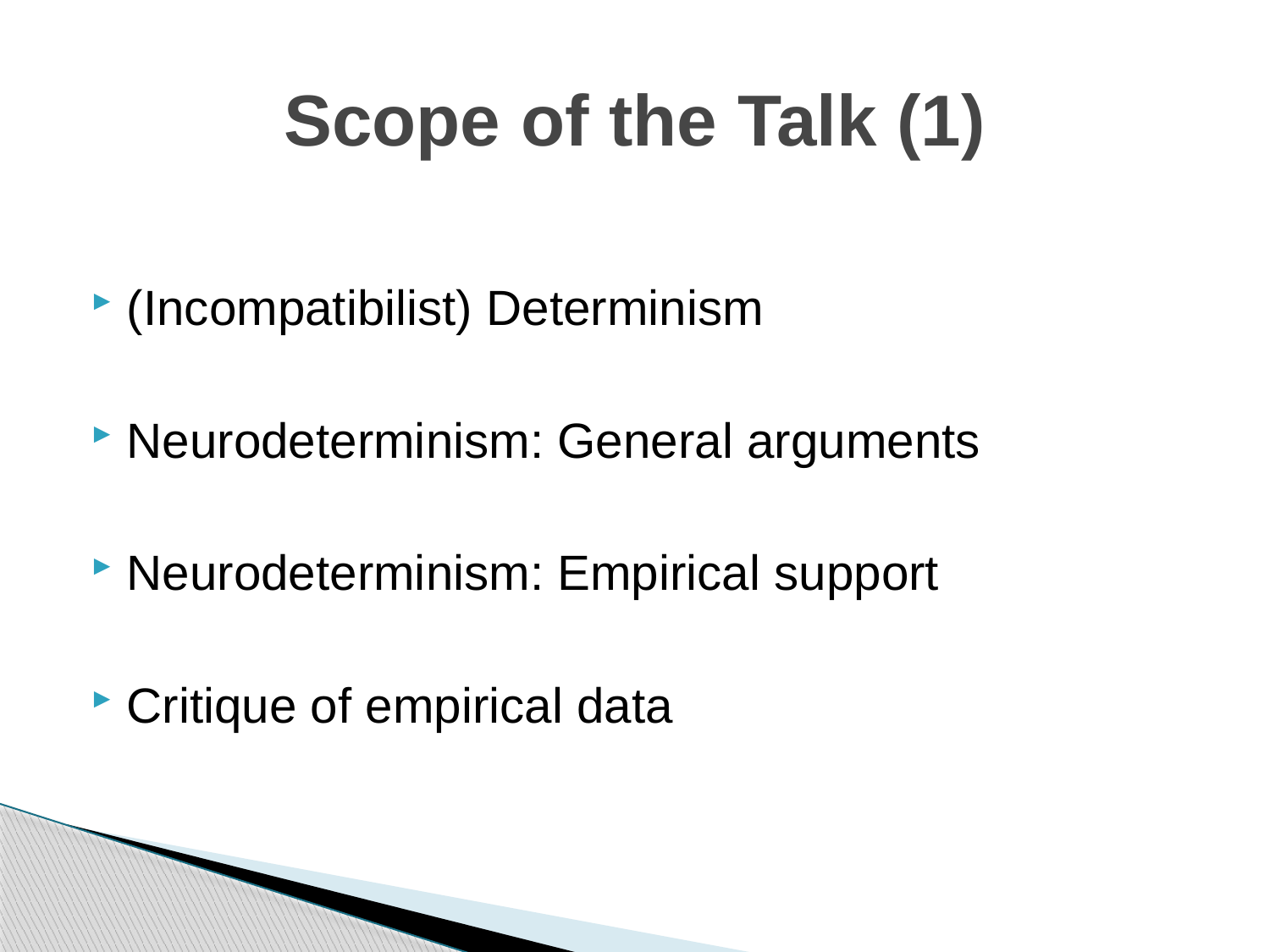

# Scope of the Talk (1)

(Incompatibilist) Determinism

Neurodeterminism: General arguments

Neurodeterminism: Empirical support

Critique of empirical data